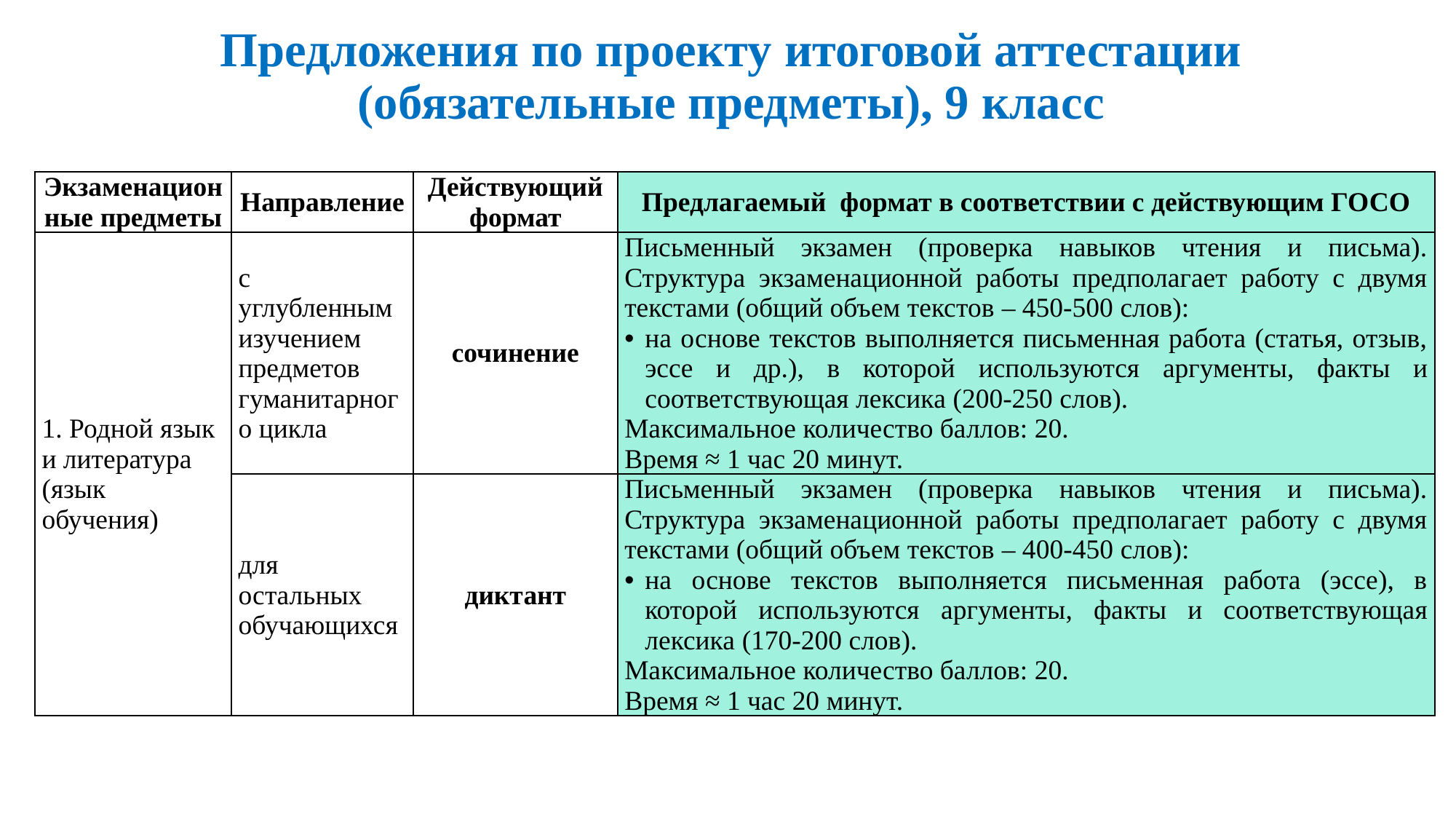

# Предложения по проекту итоговой аттестации (обязательные предметы), 9 класс
| Экзаменационные предметы | Направление | Действующий формат | Предлагаемый формат в соответствии с действующим ГОСО |
| --- | --- | --- | --- |
| 1. Родной язык и литература (язык обучения) | с углубленным изучением предметов гуманитарного цикла | сочинение | Письменный экзамен (проверка навыков чтения и письма). Структура экзаменационной работы предполагает работу с двумя текстами (общий объем текстов – 450-500 слов): на основе текстов выполняется письменная работа (статья, отзыв, эссе и др.), в которой используются аргументы, факты и соответствующая лексика (200-250 слов). Максимальное количество баллов: 20. Время ≈ 1 час 20 минут. |
|  | для остальных обучающихся | диктант | Письменный экзамен (проверка навыков чтения и письма). Структура экзаменационной работы предполагает работу с двумя текстами (общий объем текстов – 400-450 слов): на основе текстов выполняется письменная работа (эссе), в которой используются аргументы, факты и соответствующая лексика (170-200 слов). Максимальное количество баллов: 20. Время ≈ 1 час 20 минут. |